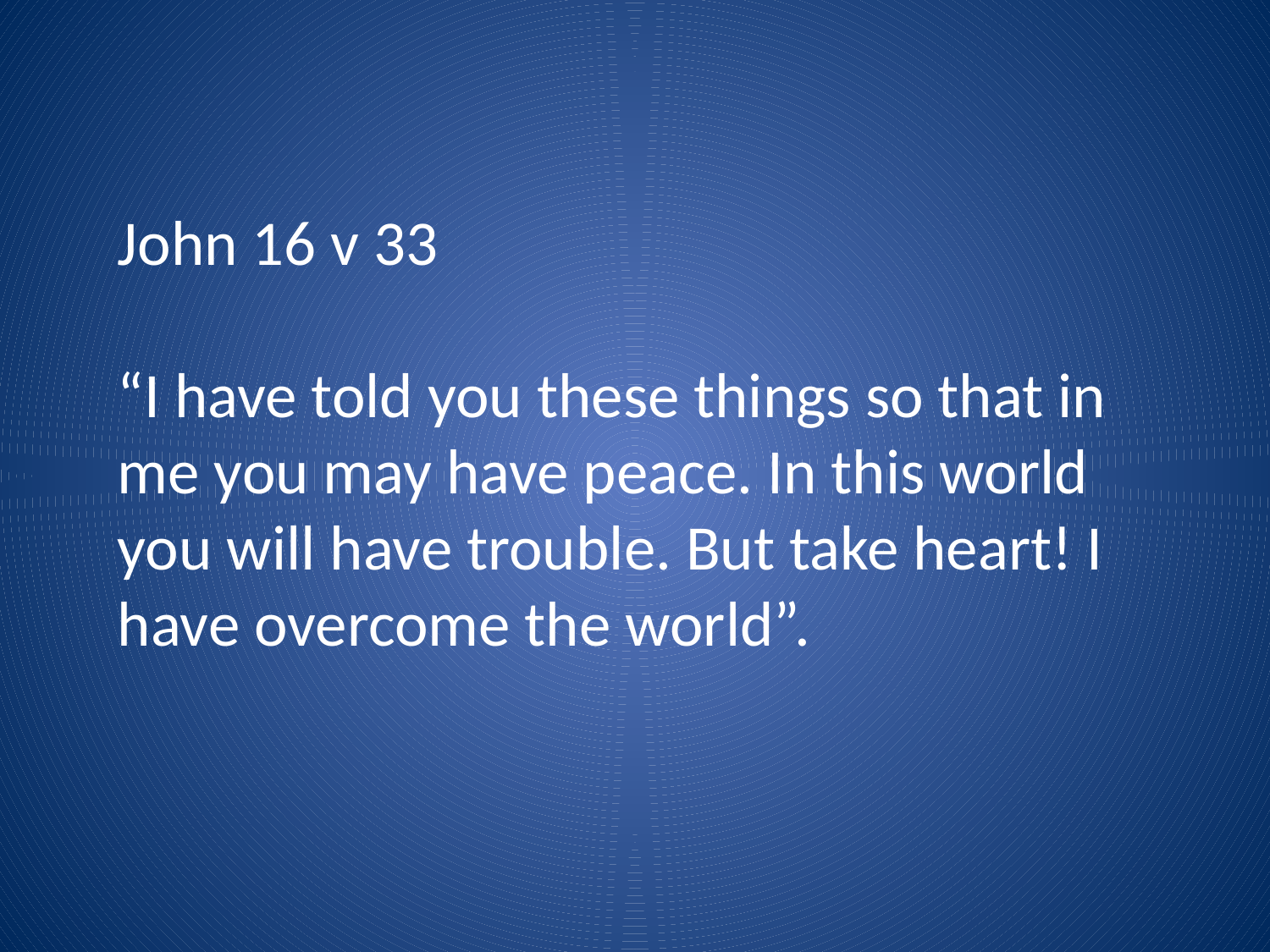

John 16 v 33

“I have told you these things so that in me you may have peace. In this world you will have trouble. But take heart! I have overcome the world”.